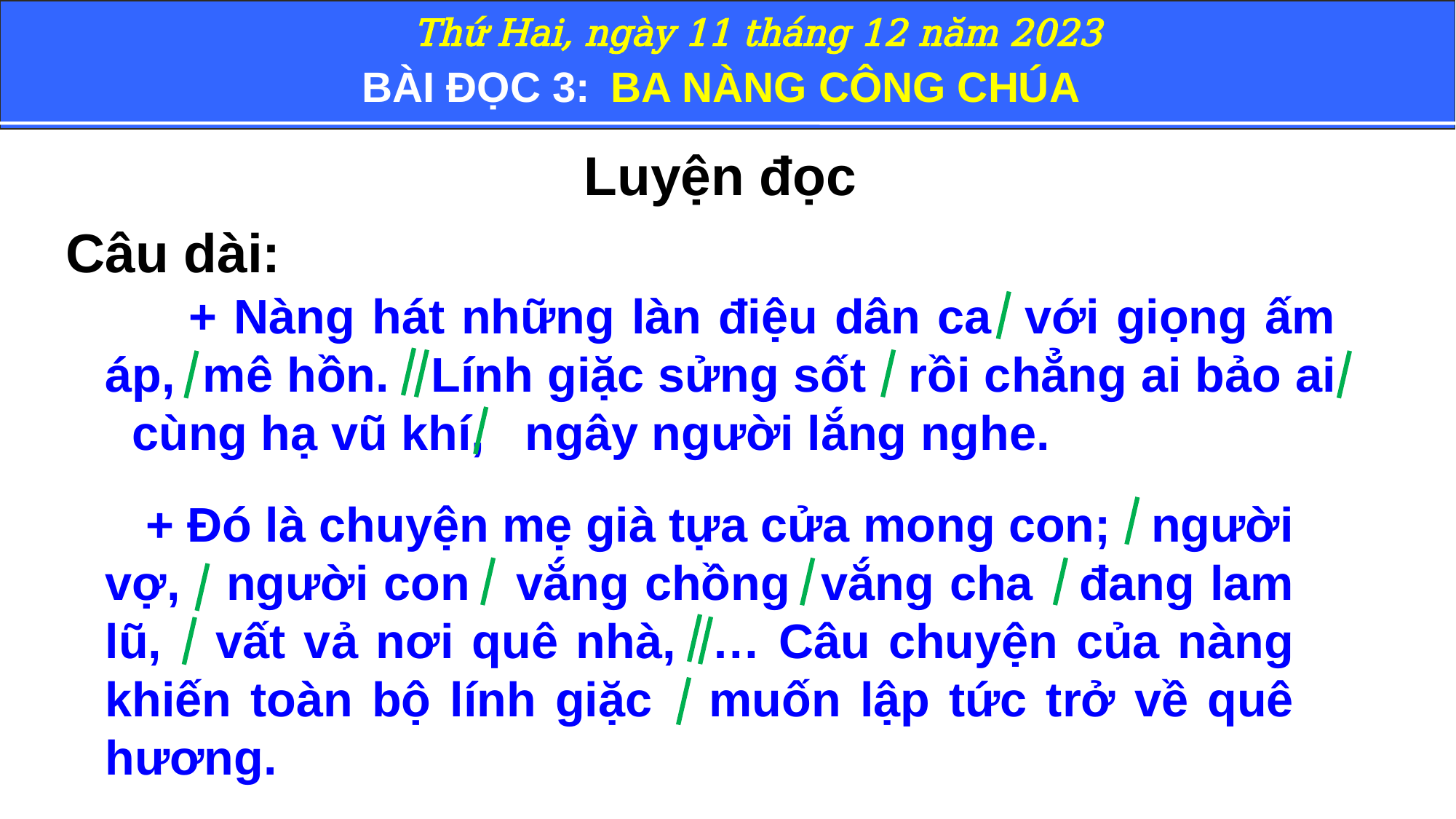

Thứ Hai, ngày 11 tháng 12 năm 2023
BÀI ĐỌC 3:
BA NÀNG CÔNG CHÚA

Luyện đọc
Câu dài:
     + Nàng hát những làn điệu dân ca  với giọng ấm áp,  mê hồn.   Lính giặc sửng sốt   rồi chẳng ai bảo ai   cùng hạ vũ khí,   ngây người lắng nghe.
   + Đó là chuyện mẹ già tựa cửa mong con;   người vợ,   người con   vắng chồng  vắng cha   đang lam lũ,   vất vả nơi quê nhà,  … Câu chuyện của nàng khiến toàn bộ lính giặc   muốn lập tức trở về quê hương.